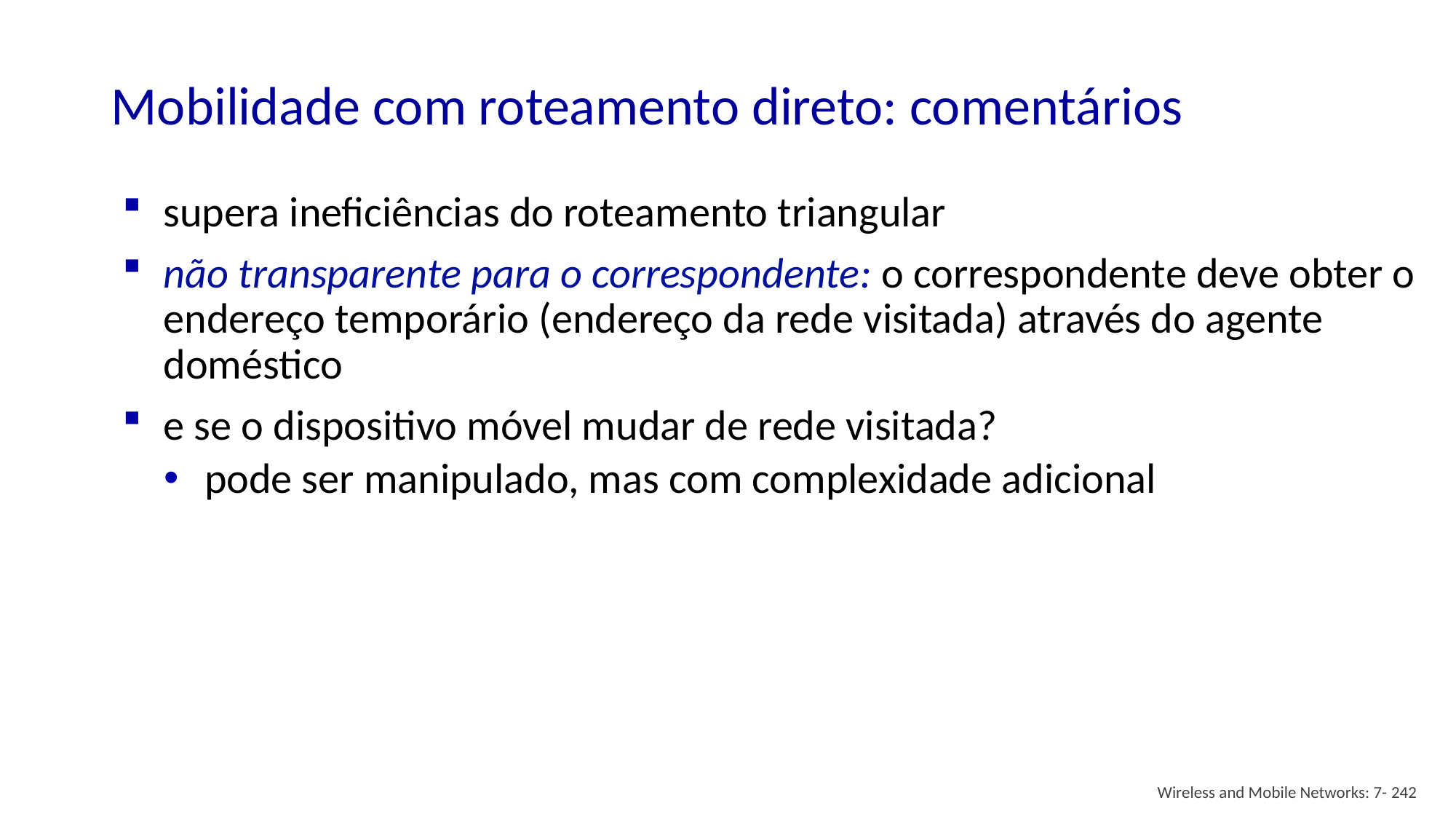

# Mobilidade com roteamento direto: comentários
supera ineficiências do roteamento triangular
não transparente para o correspondente: o correspondente deve obter o endereço temporário (endereço da rede visitada) através do agente doméstico
e se o dispositivo móvel mudar de rede visitada?
pode ser manipulado, mas com complexidade adicional
Wireless and Mobile Networks: 7- 242